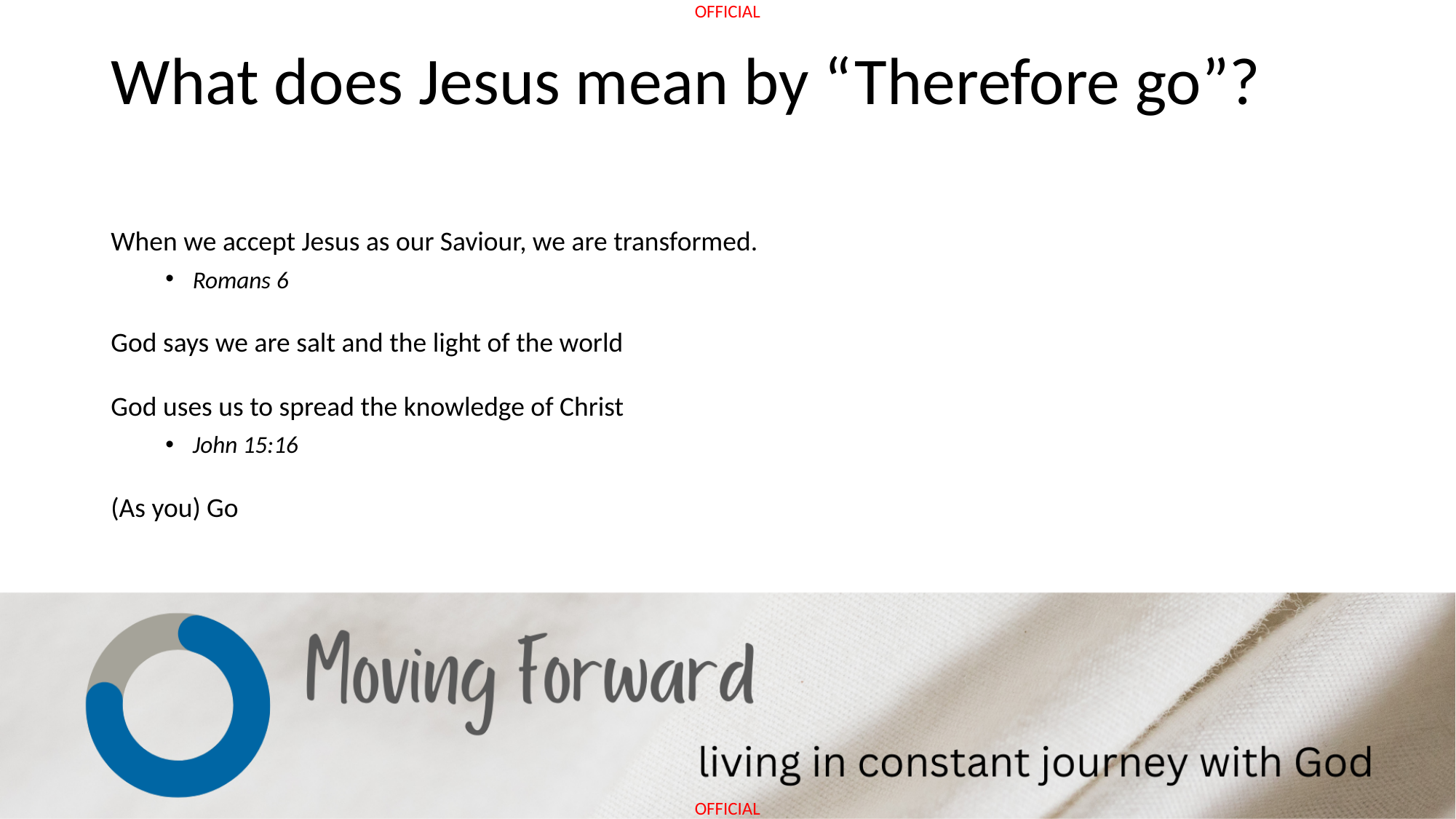

# What does Jesus mean by “Therefore go”?
When we accept Jesus as our Saviour, we are transformed.
Romans 6
God says we are salt and the light of the world
God uses us to spread the knowledge of Christ
John 15:16
(As you) Go